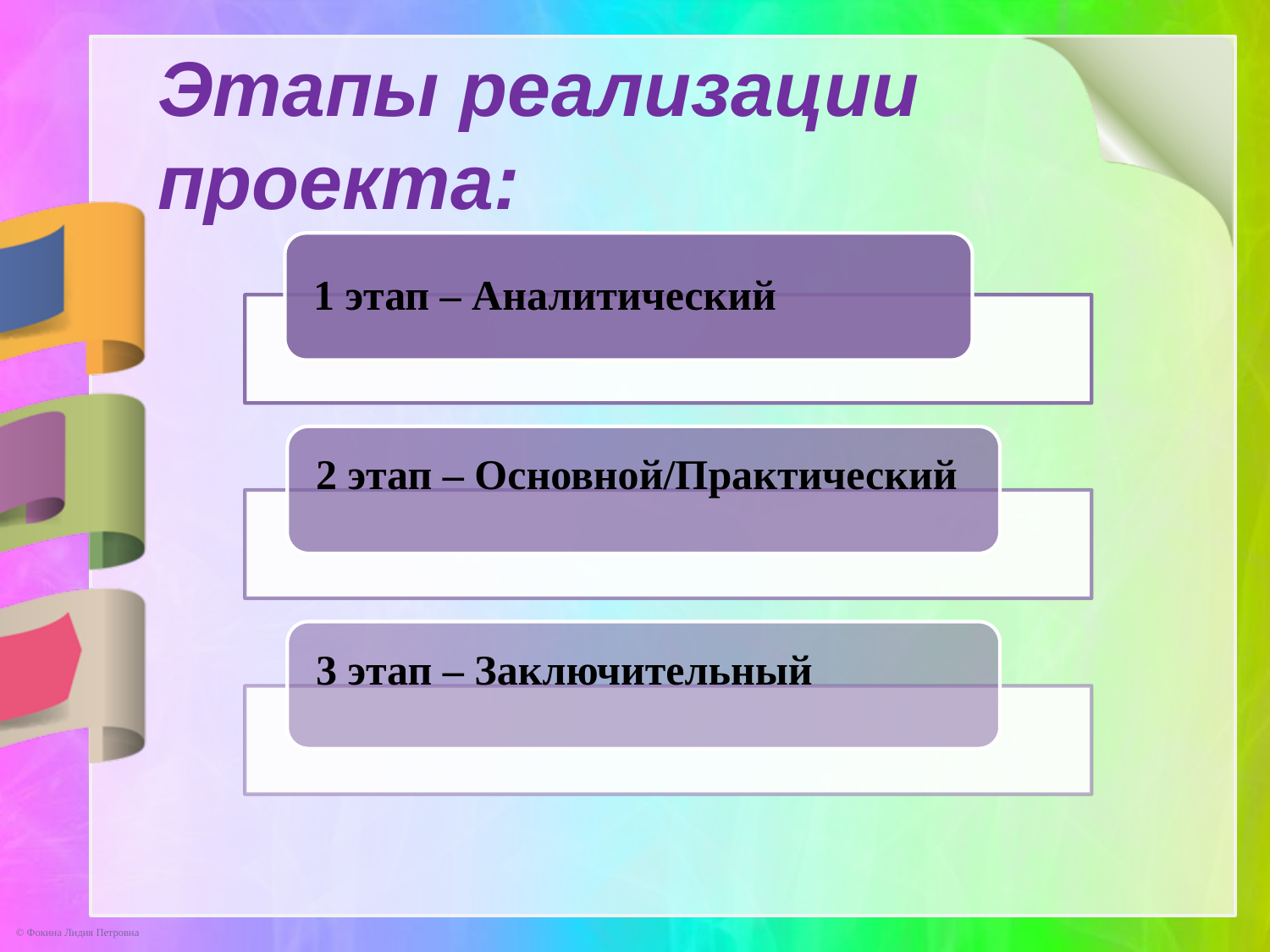

Этапы реализации проекта:

1 этап – Аналитический
2 этап – Основной/Практический

3 этап – Заключительный